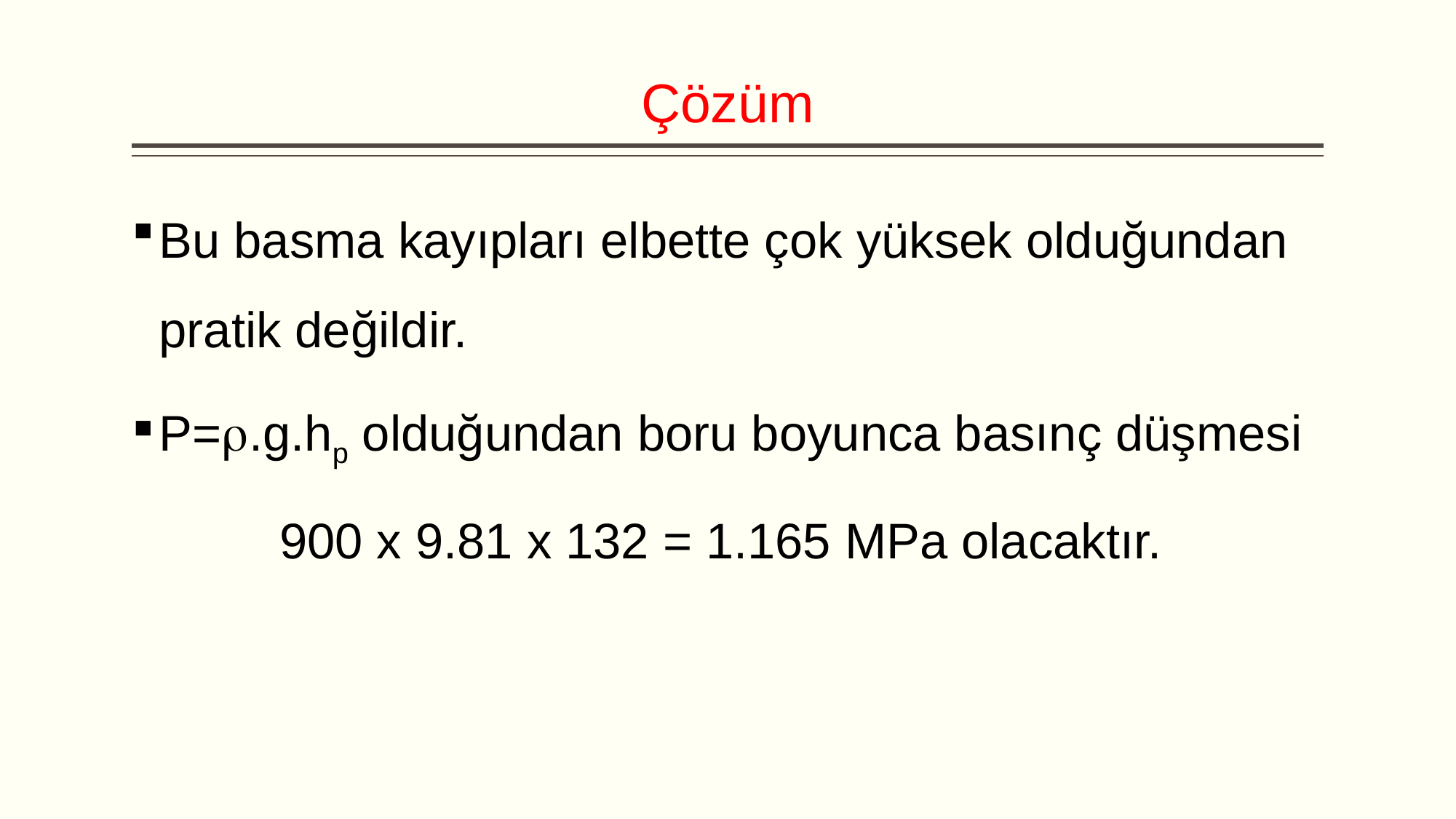

# Çözüm
Bu basma kayıpları elbette çok yüksek olduğundan pratik değildir.
P=ρ.g.hp olduğundan boru boyunca basınç düşmesi
900 x 9.81 x 132 = 1.165 MPa olacaktır.